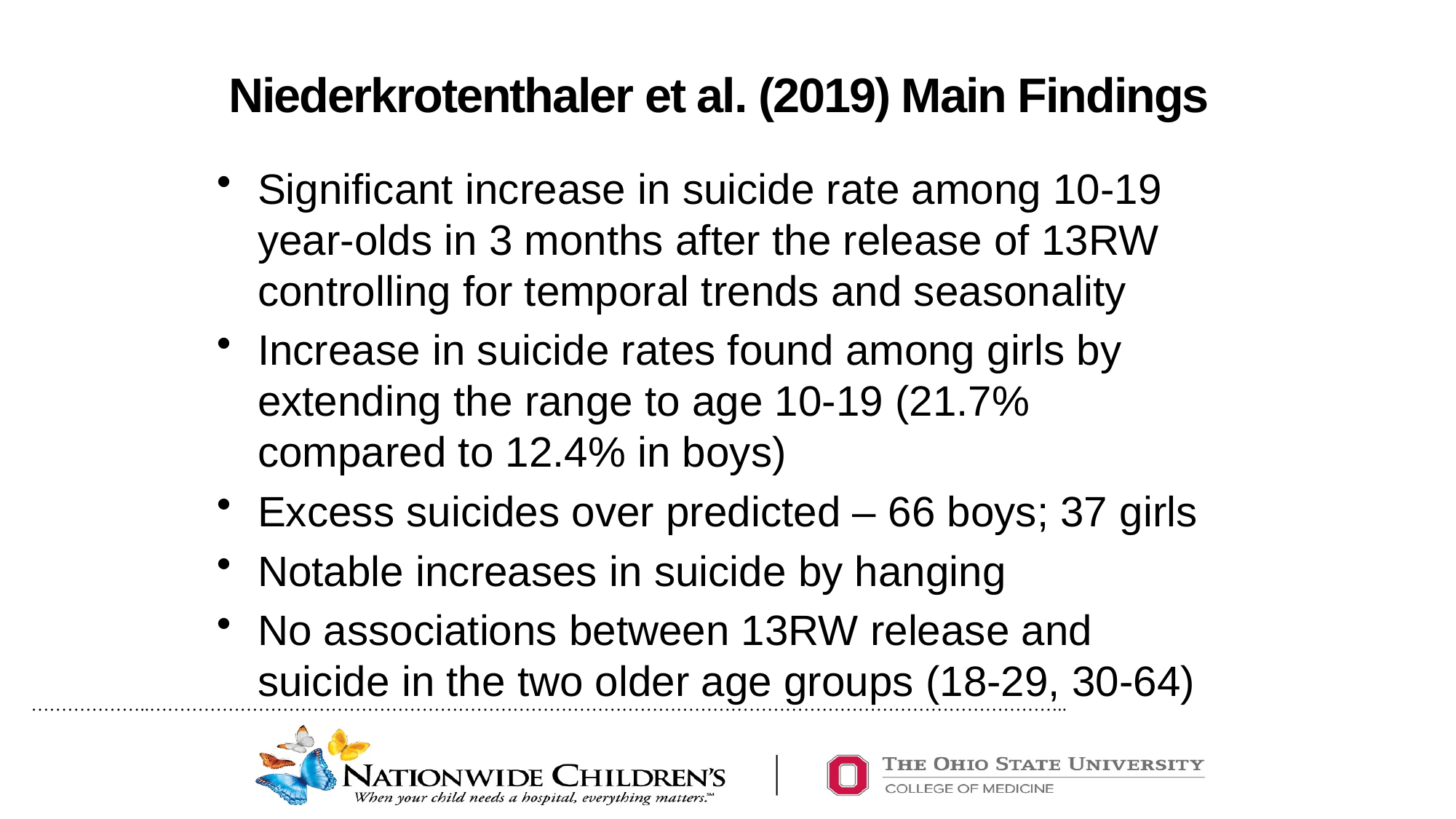

# Niederkrotenthaler et al. (2019) Main Findings
Significant increase in suicide rate among 10-19 year-olds in 3 months after the release of 13RW controlling for temporal trends and seasonality
Increase in suicide rates found among girls by extending the range to age 10-19 (21.7% compared to 12.4% in boys)
Excess suicides over predicted – 66 boys; 37 girls
Notable increases in suicide by hanging
No associations between 13RW release and suicide in the two older age groups (18-29, 30-64)